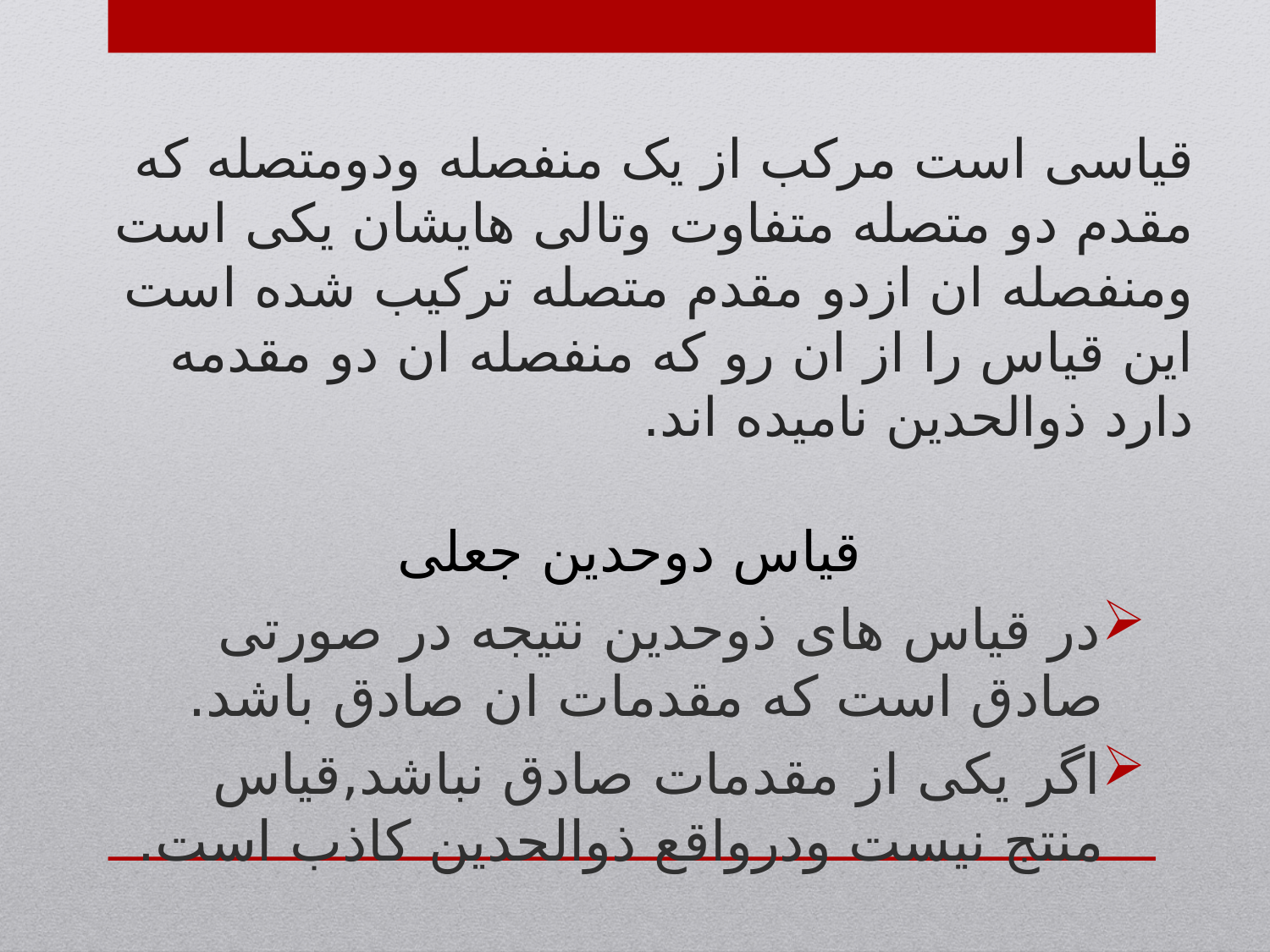

# قیاسی است مرکب از یک منفصله ودومتصله که مقدم دو متصله متفاوت وتالی هایشان یکی است ومنفصله ان ازدو مقدم متصله ترکیب شده است این قیاس را از ان رو که منفصله ان دو مقدمه دارد ذوالحدین نامیده اند.

قیاس دوحدین جعلی
در قیاس های ذوحدین نتیجه در صورتی صادق است که مقدمات ان صادق باشد.
اگر یکی از مقدمات صادق نباشد,قیاس منتج نیست ودرواقع ذوالحدین کاذب است.